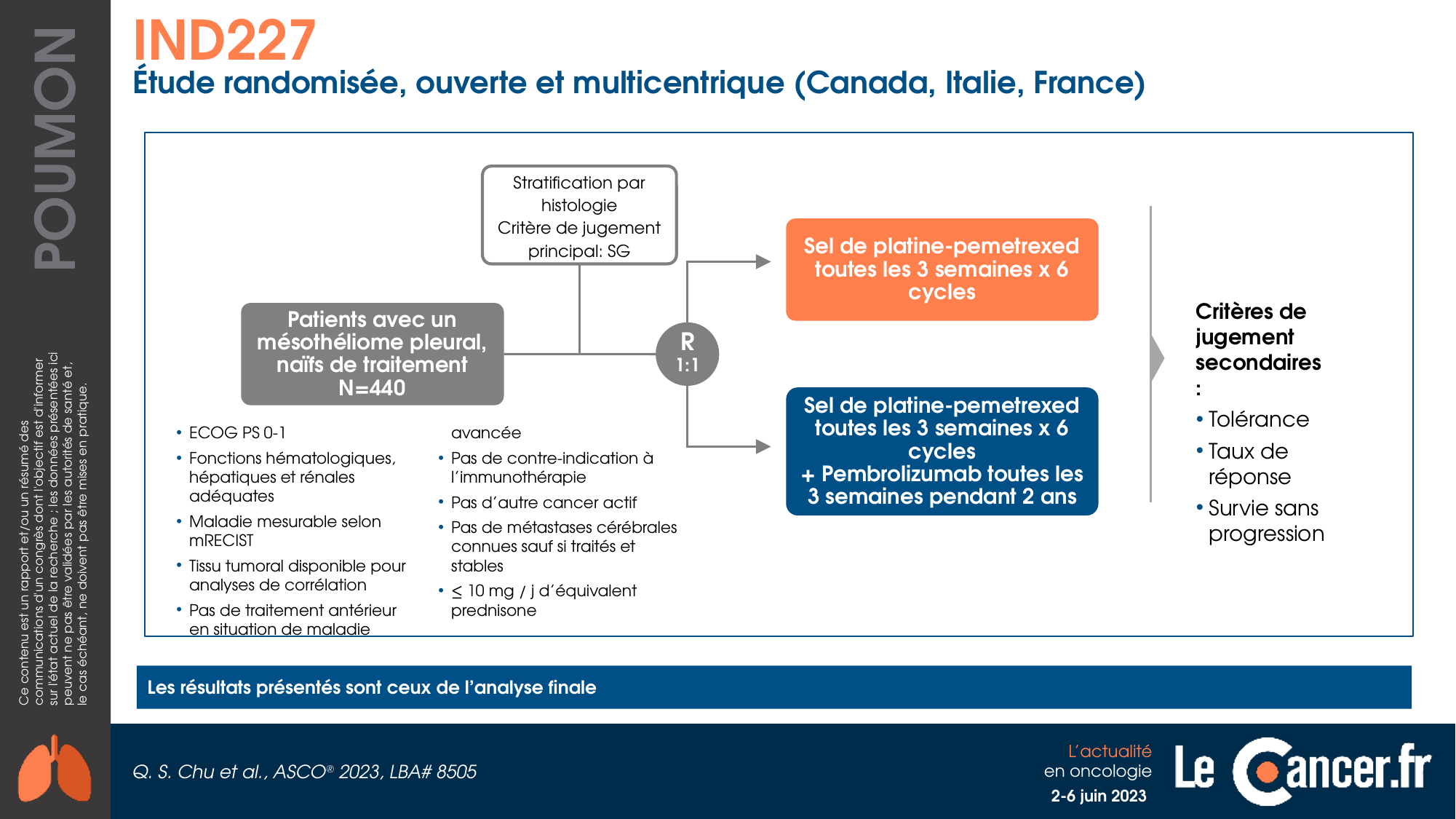

IND227
Étude randomisée, ouverte et multicentrique (Canada, Italie, France)

Stratification par histologie
Critère de jugement principal: SG

Sel de platine-pemetrexed toutes les 3 semaines x 6 cycles

R
1:1
Sel de platine-pemetrexed toutes les 3 semaines x 6 cycles
+ Pembrolizumab toutes les 3 semaines pendant 2 ans
Critères de jugement secondaires:
Tolérance
Taux de réponse
Survie sans progression
Patients avec un mésothéliome pleural, naïfs de traitement
N=440
ECOG PS 0-1
Fonctions hématologiques, hépatiques et rénales adéquates
Maladie mesurable selon  mRECIST
Tissu tumoral disponible pour analyses de corrélation
Pas de traitement antérieur en situation de maladie avancée
Pas de contre-indication à l’immunothérapie
Pas d’autre cancer actif
Pas de métastases cérébrales connues sauf si traités et stables
≤ 10 mg / j d’équivalent prednisone

Les résultats présentés sont ceux de l’analyse finale
Q. S. Chu et al., ASCO® 2023, LBA# 8505
2-6 juin 2023